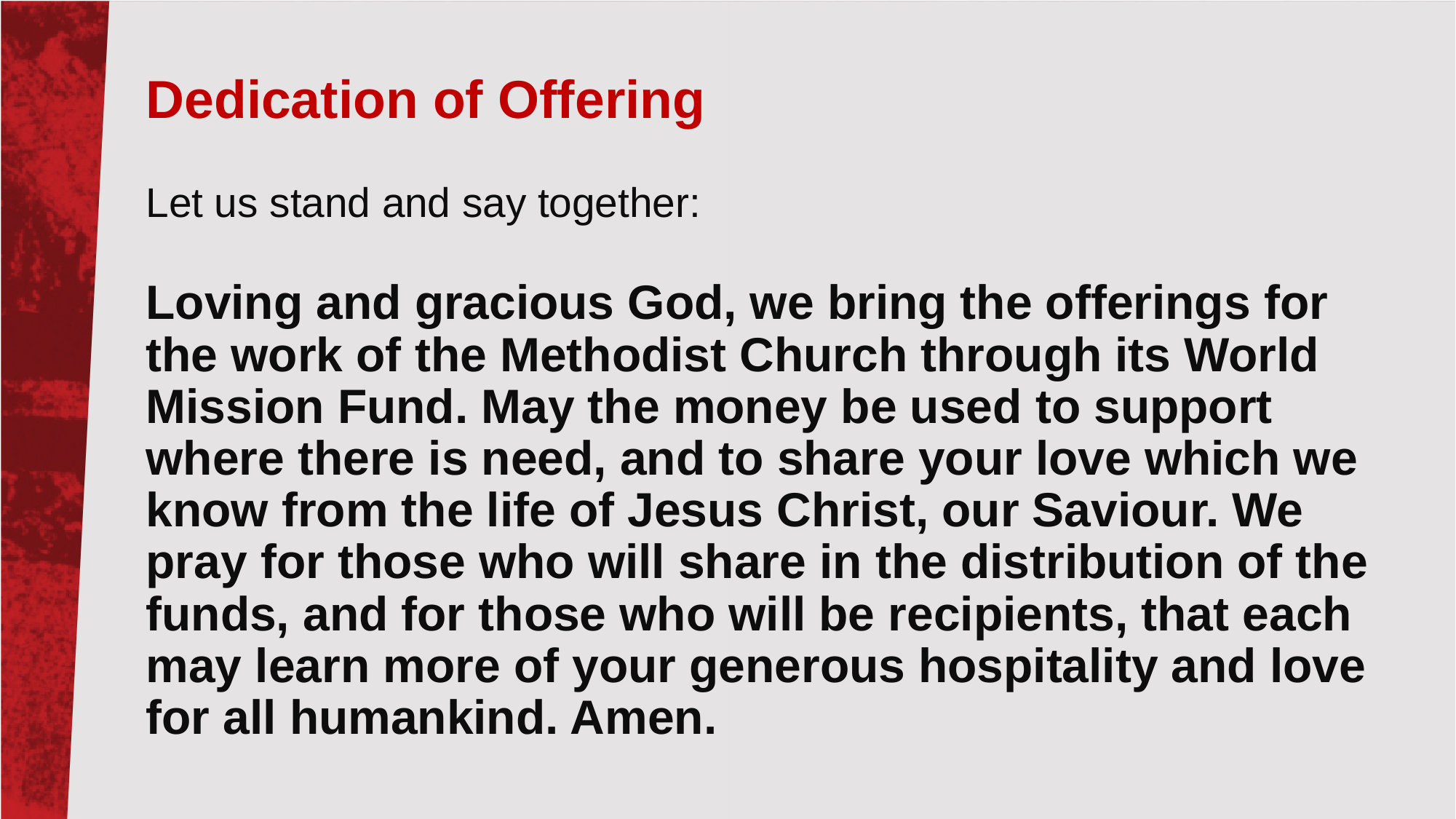

# Dedication of Offering Let us stand and say together: Loving and gracious God, we bring the offerings for the work of the Methodist Church through its World Mission Fund. May the money be used to support where there is need, and to share your love which we know from the life of Jesus Christ, our Saviour. We pray for those who will share in the distribution of the funds, and for those who will be recipients, that each may learn more of your generous hospitality and love for all humankind. Amen.